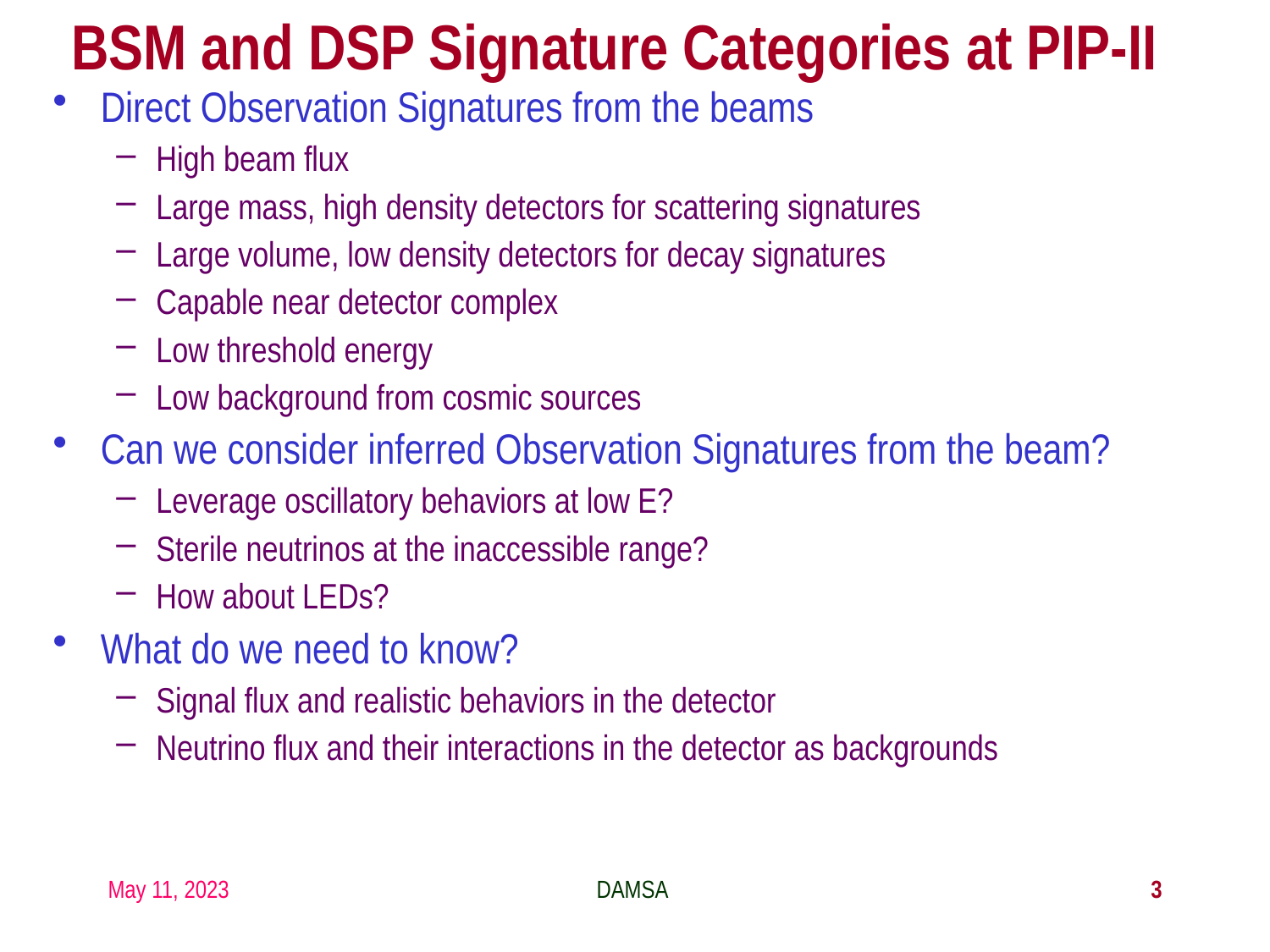

BSM and DSP Signature Categories at PIP-II
Direct Observation Signatures from the beams
High beam flux
Large mass, high density detectors for scattering signatures
Large volume, low density detectors for decay signatures
Capable near detector complex
Low threshold energy
Low background from cosmic sources
Can we consider inferred Observation Signatures from the beam?
Leverage oscillatory behaviors at low E?
Sterile neutrinos at the inaccessible range?
How about LEDs?
What do we need to know?
Signal flux and realistic behaviors in the detector
Neutrino flux and their interactions in the detector as backgrounds
May 11, 2023
DAMSA
3